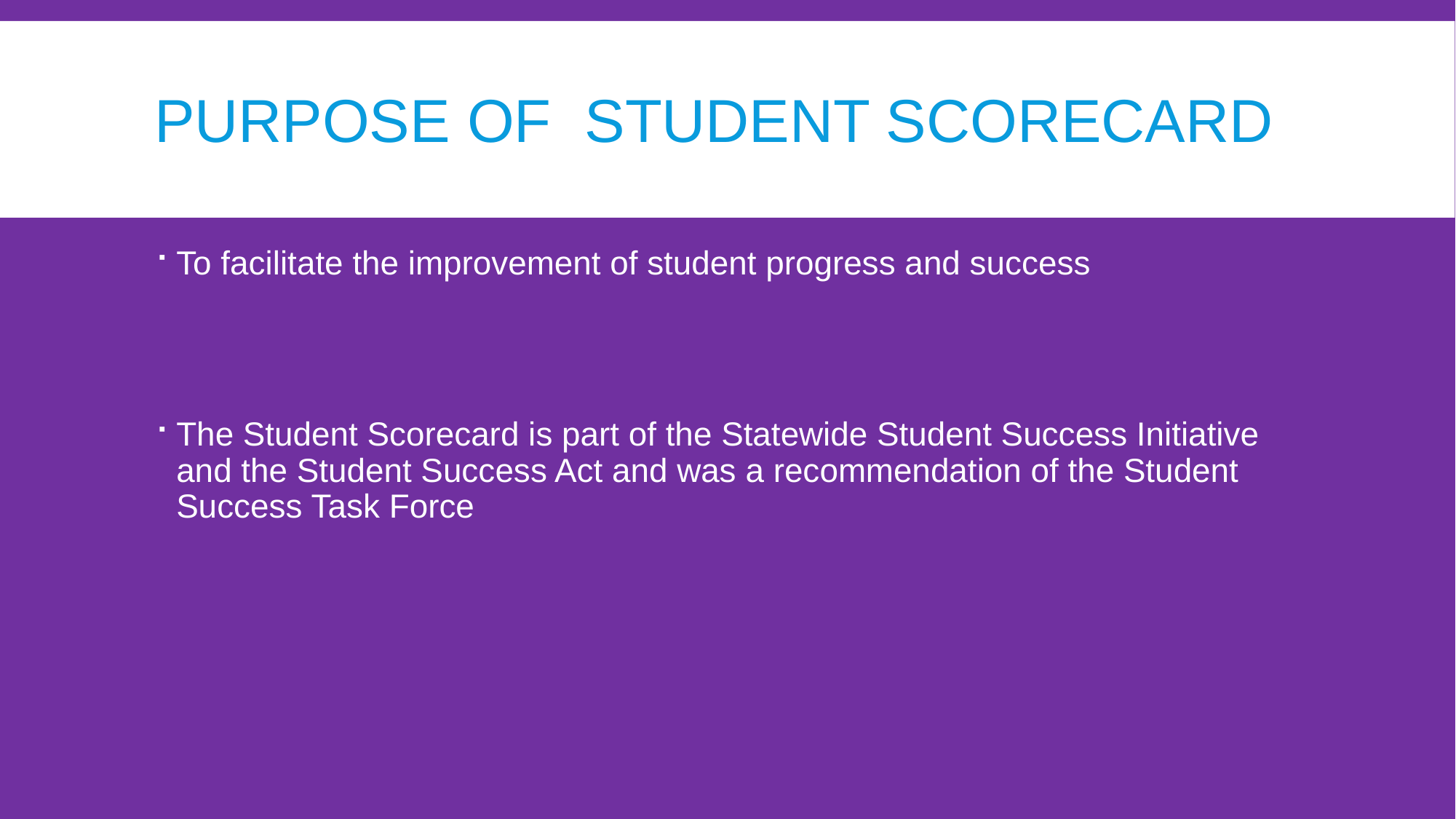

# Purpose of  Student Scorecard
To facilitate the improvement of student progress and success

The Student Scorecard is part of the Statewide Student Success Initiative and the Student Success Act and was a recommendation of the Student Success Task Force